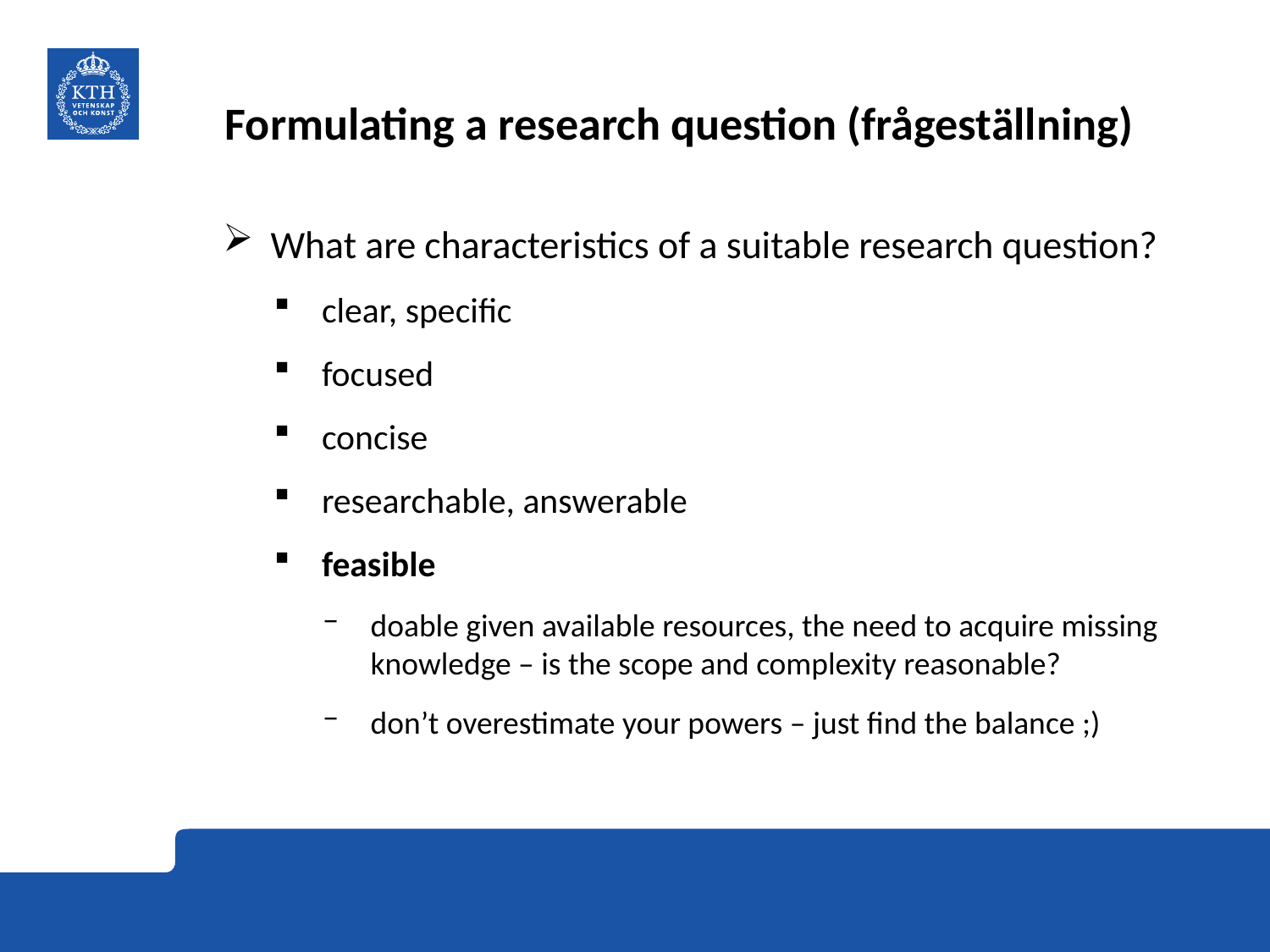

# Formulating a research question (frågeställning)
What are characteristics of a suitable research question?
clear, specific
focused
concise
researchable, answerable
feasible
doable given available resources, the need to acquire missing knowledge – is the scope and complexity reasonable?
don’t overestimate your powers – just find the balance ;)